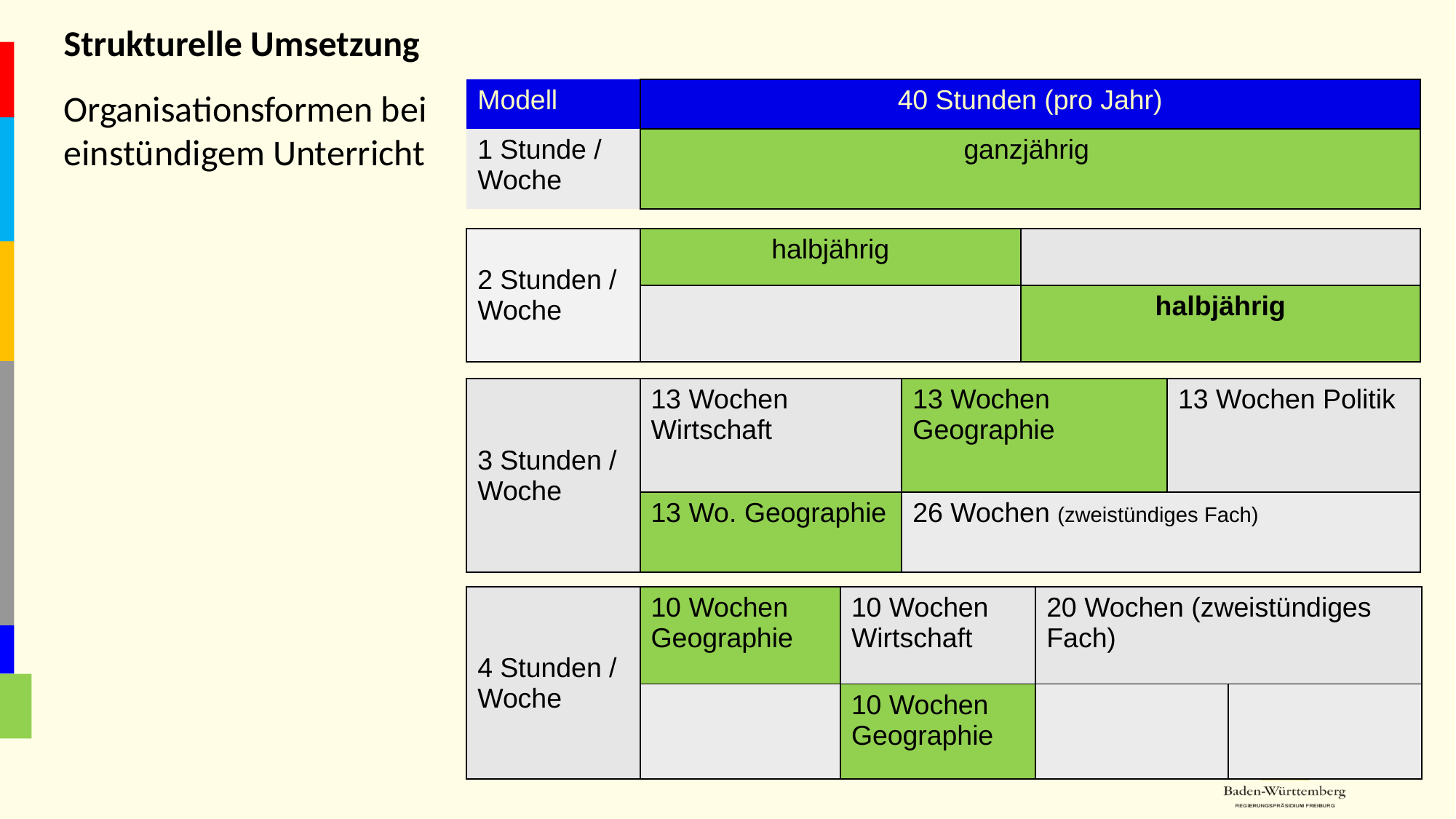

Strukturelle Umsetzung

| Modell | 40 Stunden (pro Jahr) |  |  |  |  |  |  |
| --- | --- | --- | --- | --- | --- | --- | --- |
| 1 Stunde / Woche | ganzjährig |  |  |  |  |  |  |
Organisationsformen bei einstündigem Unterricht
| 2 Stunden / Woche | halbjährig |  |
| --- | --- | --- |
|  |  | halbjährig |
| 3 Stunden / Woche | 13 Wochen Wirtschaft | 13 Wochen Geographie | 13 Wochen Politik |
| --- | --- | --- | --- |
|  | 13 Wo. Geographie | 26 Wochen (zweistündiges Fach) |  |
| 4 Stunden / Woche | 10 Wochen Geographie | 10 Wochen Wirtschaft | 20 Wochen (zweistündiges Fach) |  |
| --- | --- | --- | --- | --- |
|  |  | 10 Wochen Geographie |  |  |